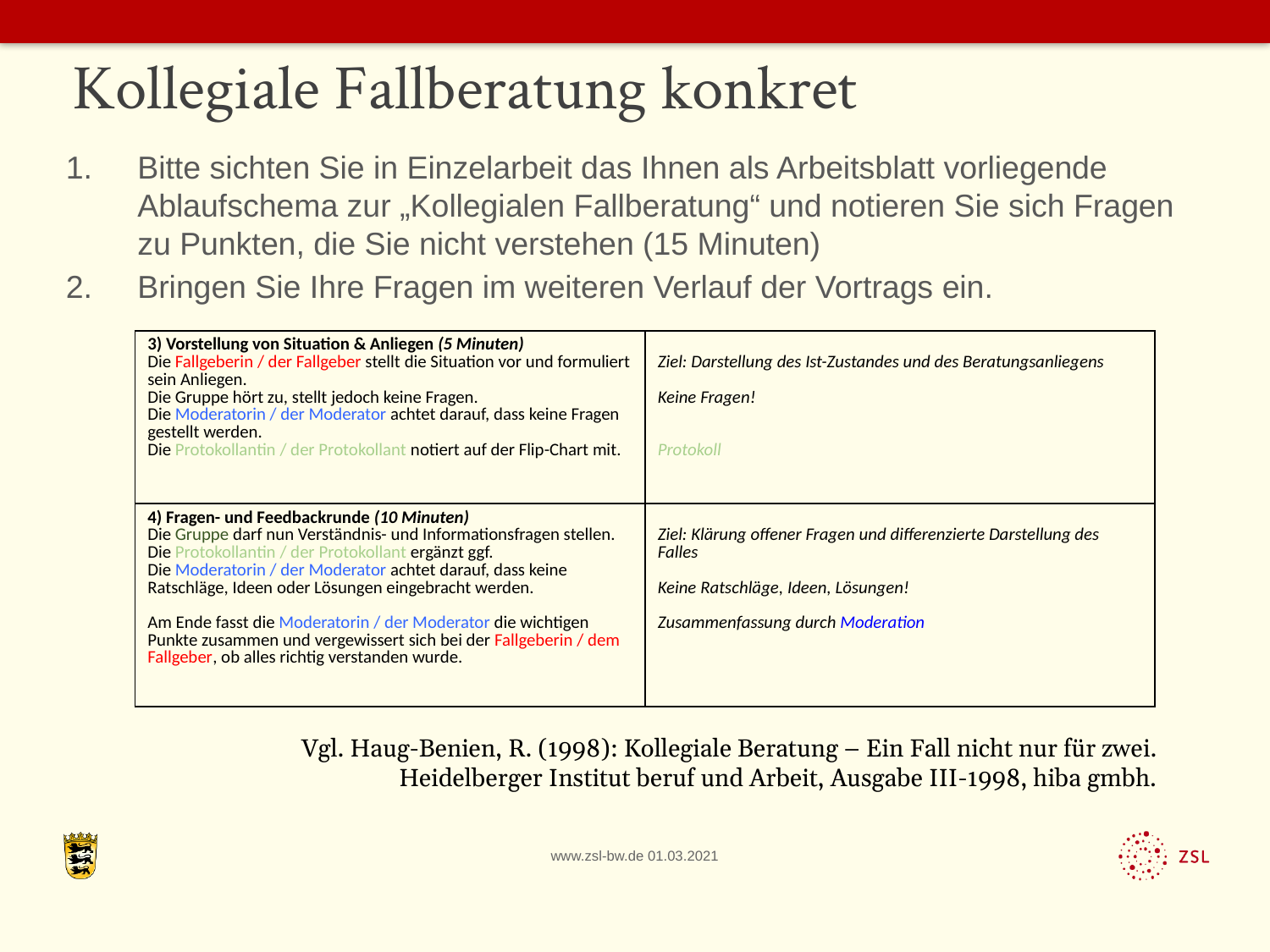

# Kollegiale Fallberatung konkret
Bitte sichten Sie in Einzelarbeit das Ihnen als Arbeitsblatt vorliegende Ablaufschema zur „Kollegialen Fallberatung“ und notieren Sie sich Fragen zu Punkten, die Sie nicht verstehen (15 Minuten)
Bringen Sie Ihre Fragen im weiteren Verlauf der Vortrags ein.

| 3) Vorstellung von Situation & Anliegen (5 Minuten) Die Fallgeberin / der Fallgeber stellt die Situation vor und formuliert sein Anliegen. Die Gruppe hört zu, stellt jedoch keine Fragen. Die Moderatorin / der Moderator achtet darauf, dass keine Fragen gestellt werden. Die Protokollantin / der Protokollant notiert auf der Flip-Chart mit. | Ziel: Darstellung des Ist-Zustandes und des Beratungsanliegens   Keine Fragen!   Protokoll |
| --- | --- |
| 4) Fragen- und Feedbackrunde (10 Minuten) Die Gruppe darf nun Verständnis- und Informationsfragen stellen. Die Protokollantin / der Protokollant ergänzt ggf. Die Moderatorin / der Moderator achtet darauf, dass keine Ratschläge, Ideen oder Lösungen eingebracht werden.   Am Ende fasst die Moderatorin / der Moderator die wichtigen Punkte zusammen und vergewissert sich bei der Fallgeberin / dem Fallgeber, ob alles richtig verstanden wurde. | Ziel: Klärung offener Fragen und differenzierte Darstellung des Falles   Keine Ratschläge, Ideen, Lösungen!   Zusammenfassung durch Moderation |
Vgl. Haug-Benien, R. (1998): Kollegiale Beratung – Ein Fall nicht nur für zwei.
Heidelberger Institut beruf und Arbeit, Ausgabe III-1998, hiba gmbh.